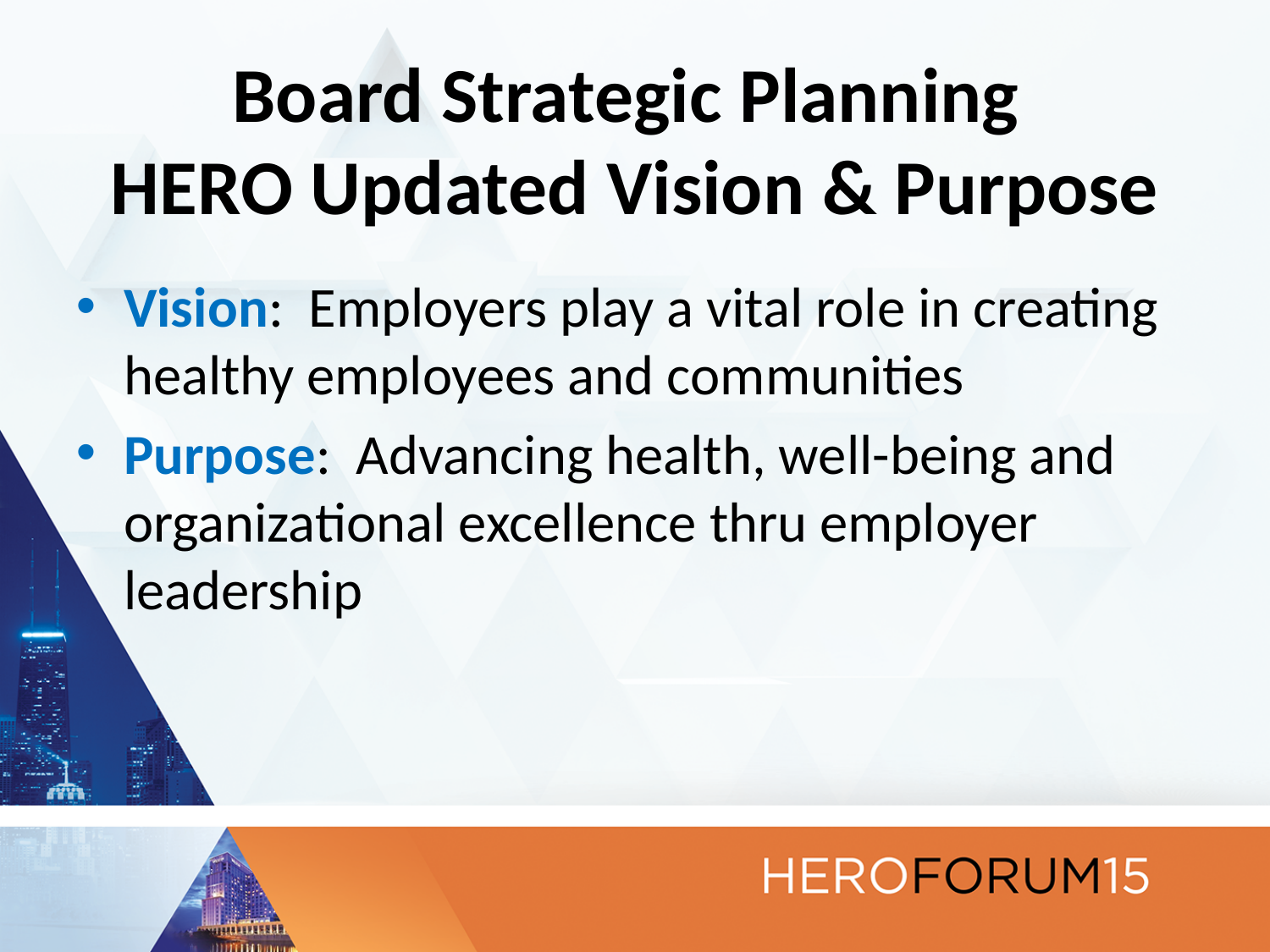

# Board Strategic Planning HERO Updated Vision & Purpose
Vision:  Employers play a vital role in creating healthy employees and communities
Purpose:  Advancing health, well-being and organizational excellence thru employer leadership